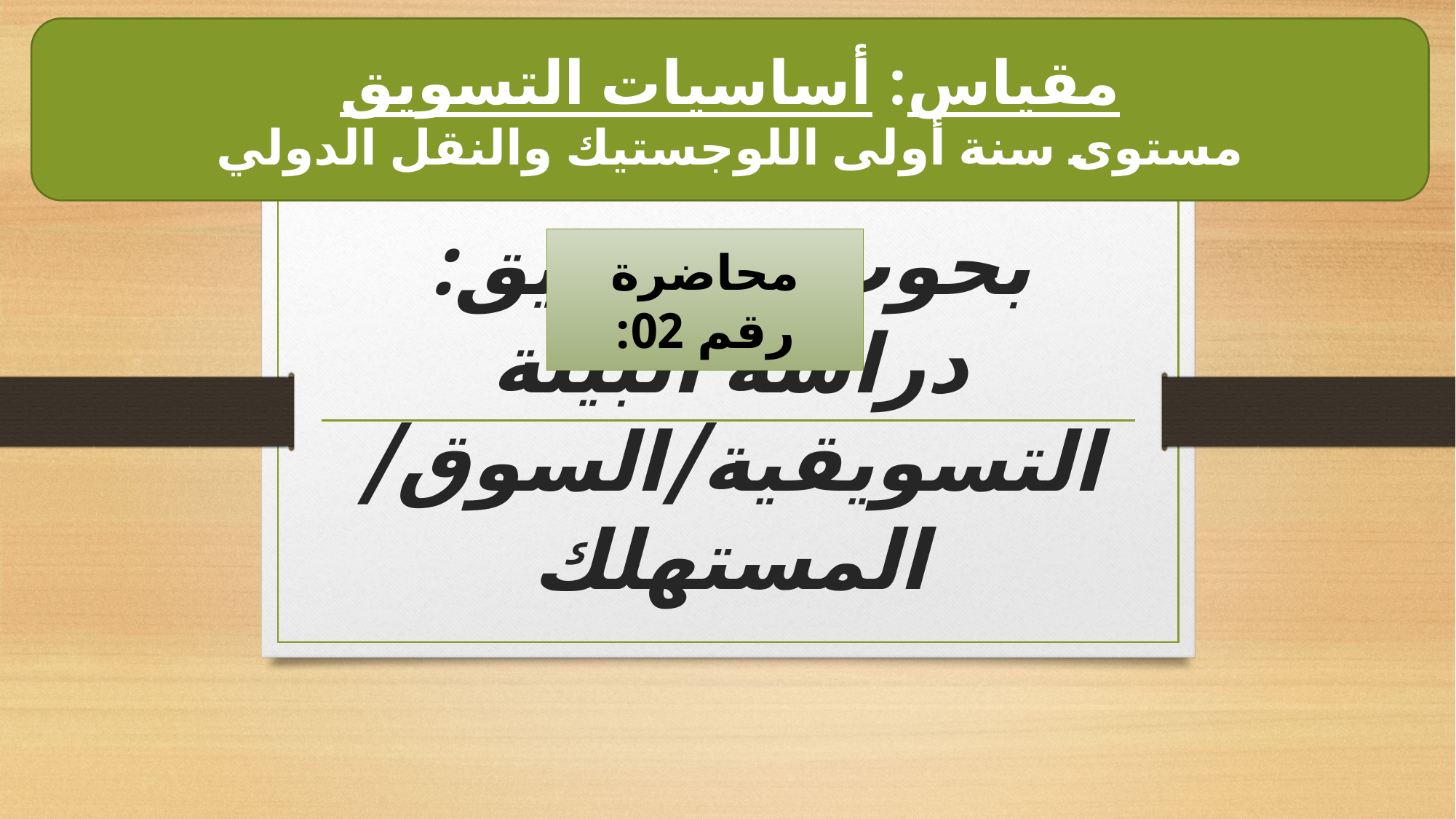

مقياس: أساسيات التسويق
مستوى سنة أولى اللوجستيك والنقل الدولي
محاضرة رقم 02:
# بحوث التسويق: دراسة البيئة التسويقية/السوق/ المستهلك